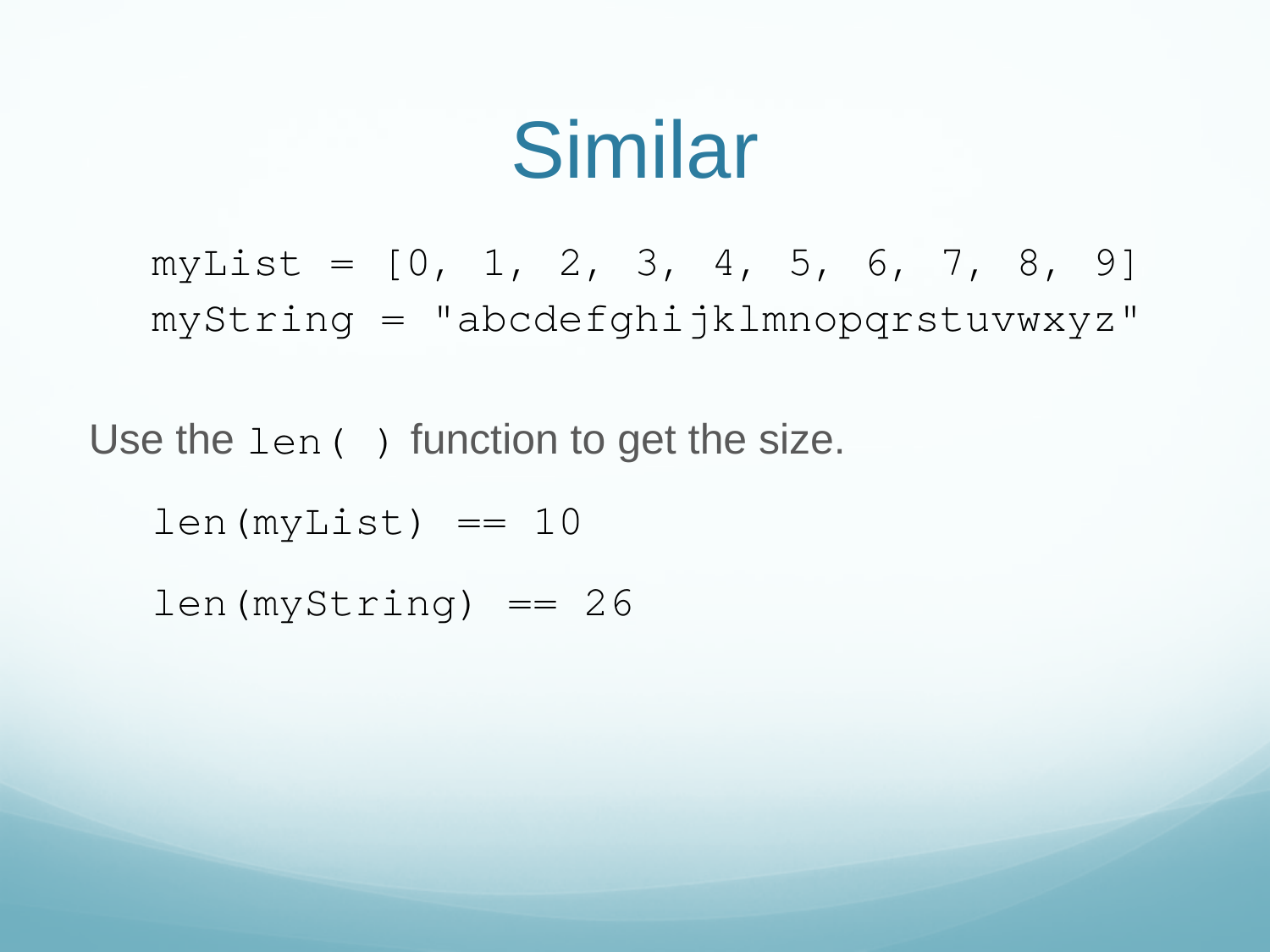

Similar
myList = [0, 1, 2, 3, 4, 5, 6, 7, 8, 9]
myString = "abcdefghijklmnopqrstuvwxyz"

Use the len( ) function to get the size.

len(myList) == 10

len(myString) == 26